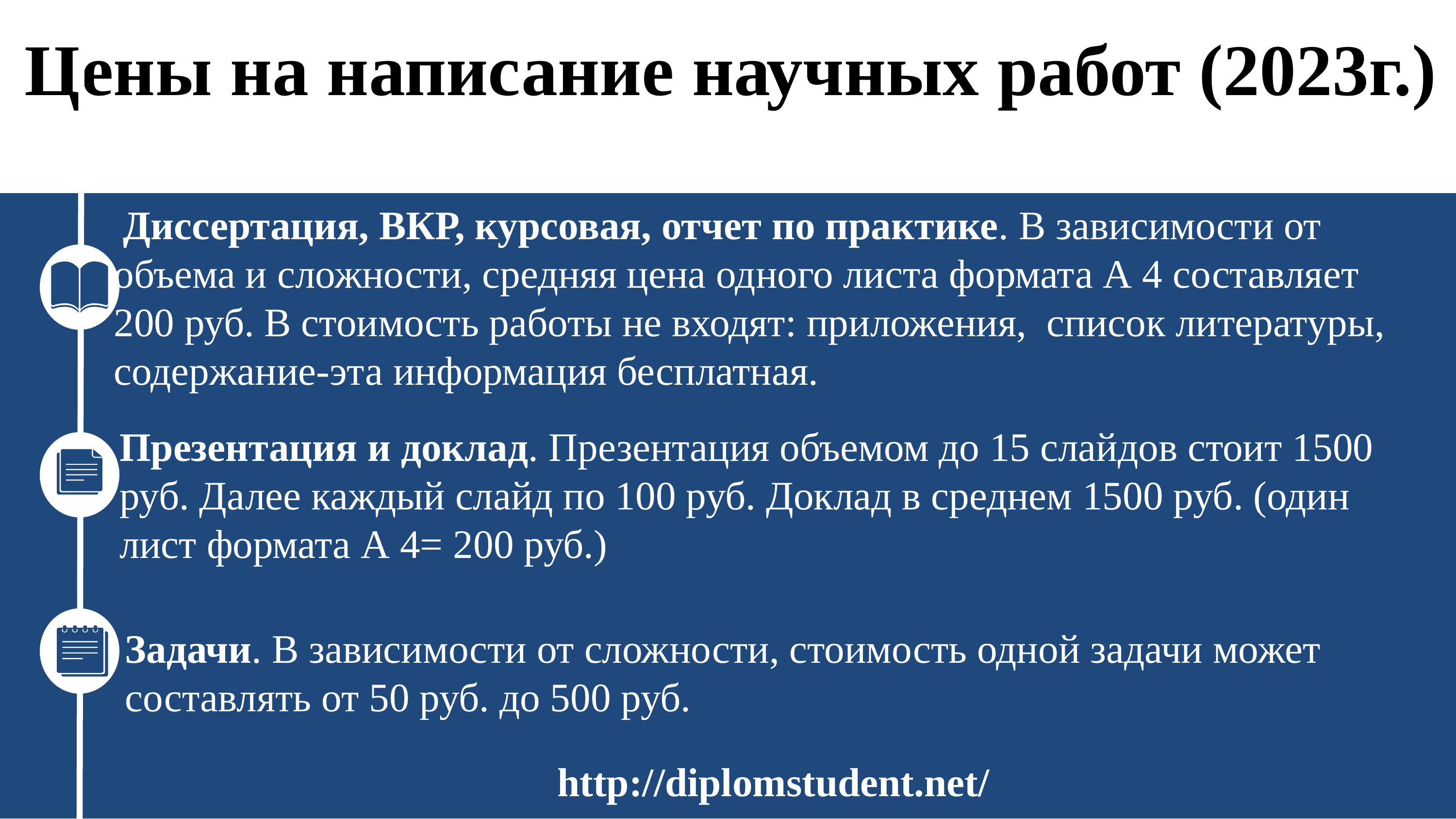

Цены на написание научных работ (2023г.)

 Диссертация, ВКР, курсовая, отчет по практике. В зависимости от объема и сложности, средняя цена одного листа формата А 4 составляет 200 руб. В стоимость работы не входят: приложения,  список литературы, содержание-эта информация бесплатная.

Презентация и доклад. Презентация объемом до 15 слайдов стоит 1500 руб. Далее каждый слайд по 100 руб. Доклад в среднем 1500 руб. (один лист формата А 4= 200 руб.)

Задачи. В зависимости от сложности, стоимость одной задачи может составлять от 50 руб. до 500 руб.

http://diplomstudent.net/